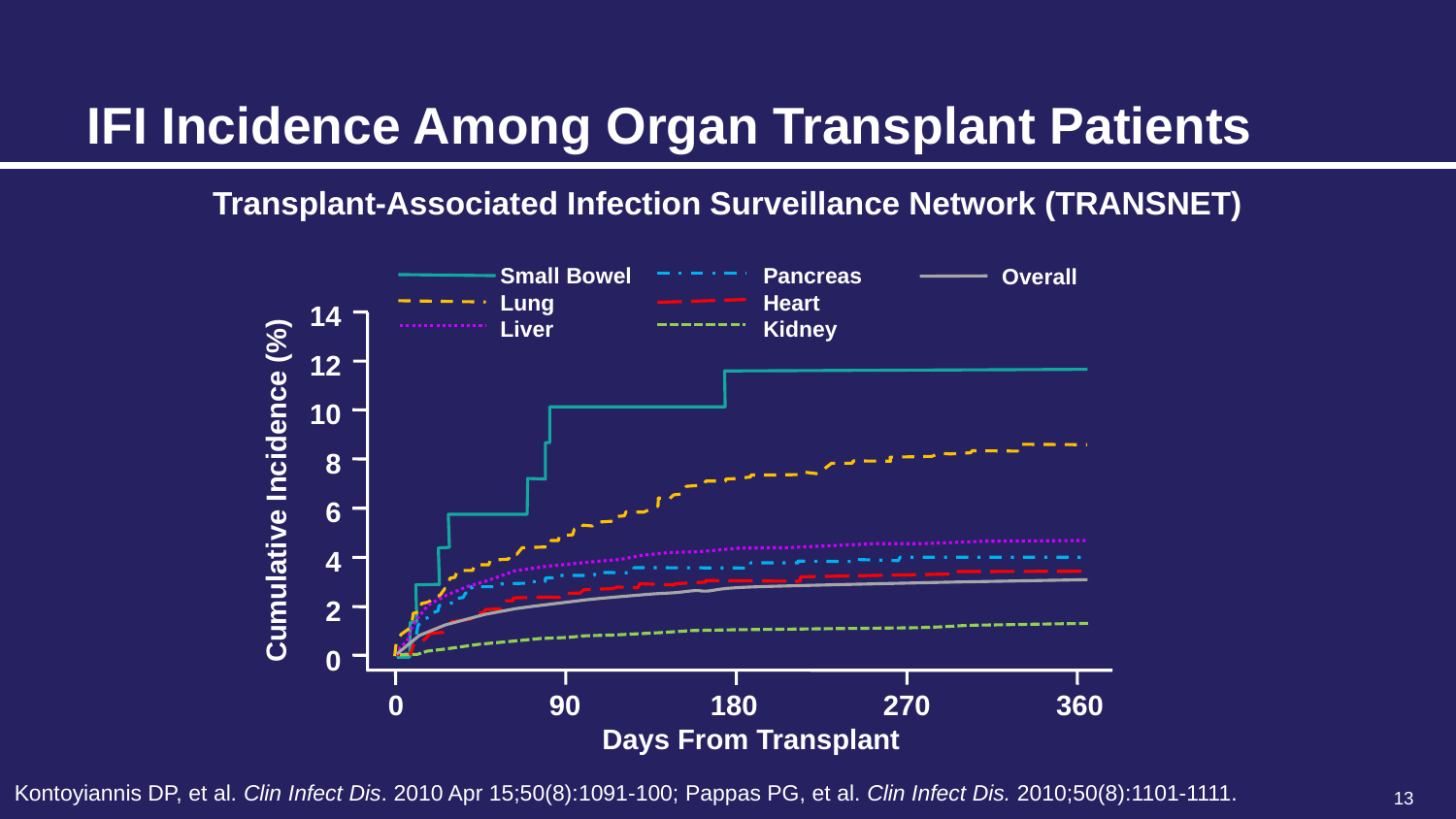

# IFI Incidence Among Organ Transplant Patients
Re: Small bowel transplants

The number of intestinal transplants performed has increased sharply, from five in 1990 to 146 in 2016 in the United States alone, according to the Organ Procurement and Transplantation Network. https://optn.transplant.hrsa.gov/data/view-data-reports/national-data/#
Transplant-Associated Infection Surveillance Network (TRANSNET)
Pancreas
Heart
Kidney
Small Bowel
Lung
Liver
Overall
14
12
10
8
6
4
2
0

Cumulative Incidence (%)

0	 90	180	270	360
Days From Transplant
Kontoyiannis DP, et al. Clin Infect Dis. 2010 Apr 15;50(8):1091-100; Pappas PG, et al. Clin Infect Dis. 2010;50(8):1101-1111.
13